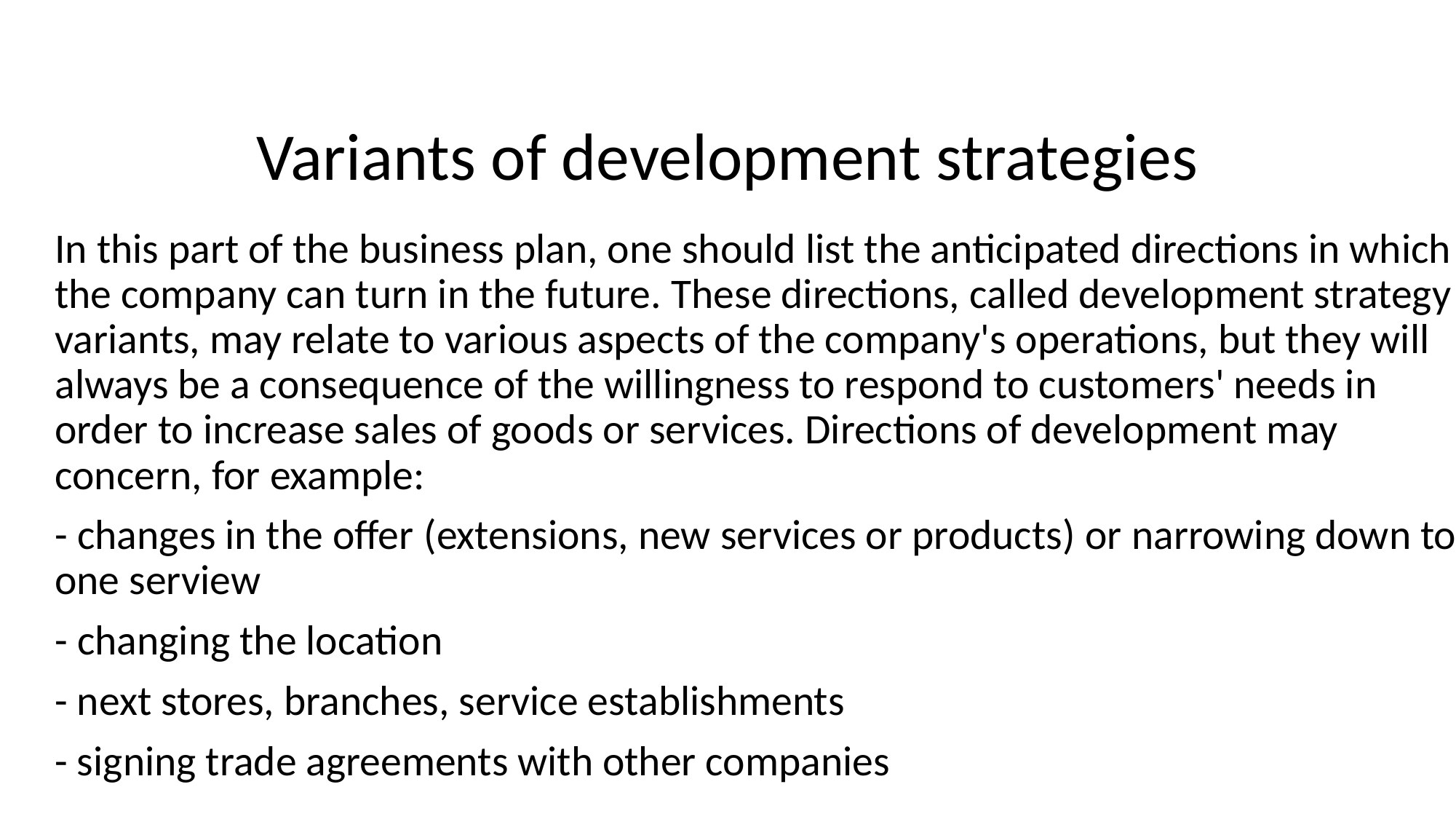

# Variants of development strategies
In this part of the business plan, one should list the anticipated directions in which the company can turn in the future. These directions, called development strategy variants, may relate to various aspects of the company's operations, but they will always be a consequence of the willingness to respond to customers' needs in order to increase sales of goods or services. Directions of development may concern, for example:
- changes in the offer (extensions, new services or products) or narrowing down to one serview
- changing the location
- next stores, branches, service establishments
- signing trade agreements with other companies